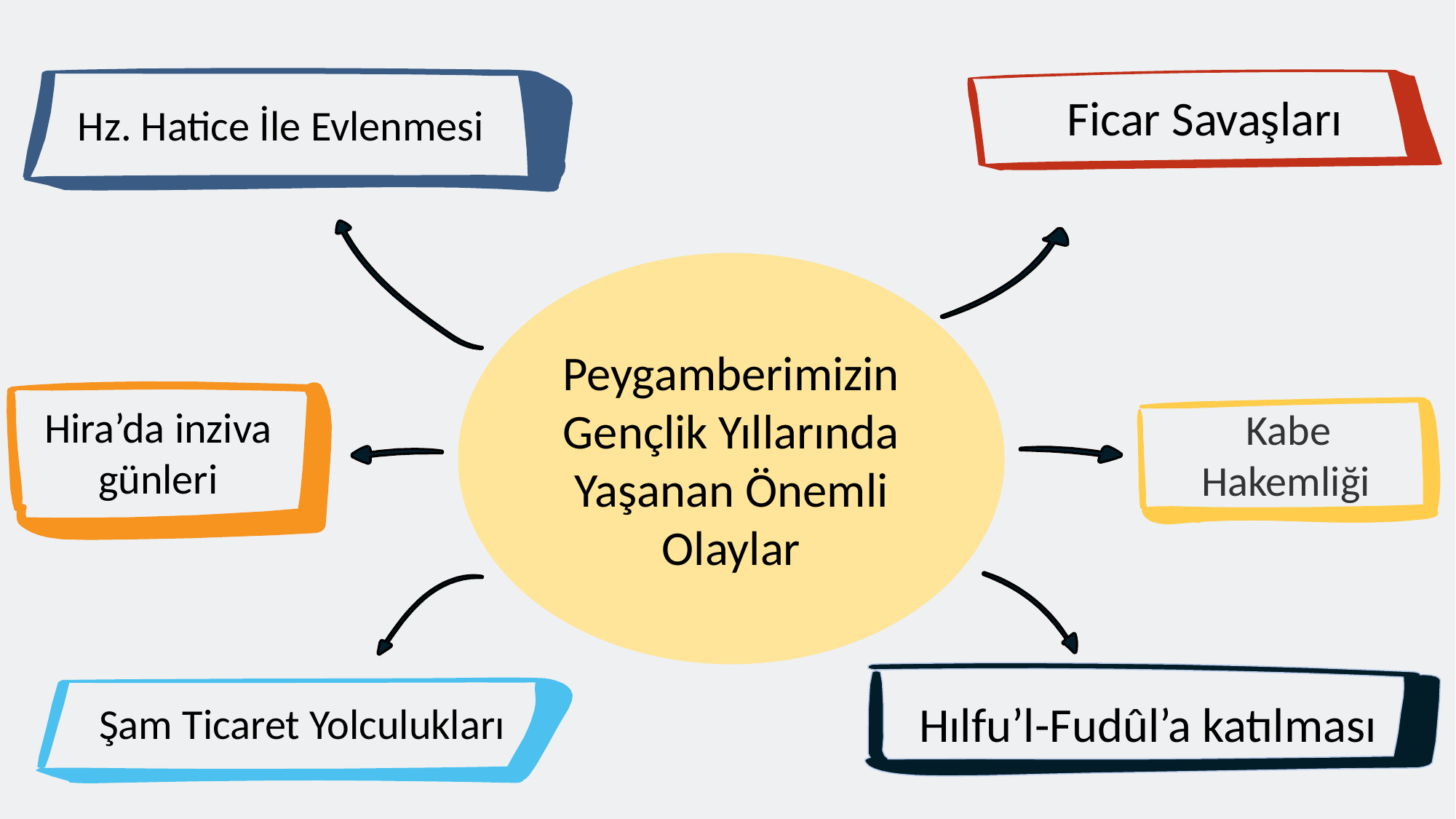

Ficar Savaşları
Hz. Hatice İle Evlenmesi

Peygamberimizin Gençlik Yıllarında Yaşanan Önemli Olaylar

Hira’da inziva günleri

Kabe Hakemliği

Hılfu’l-Fudûl’a katılması
Şam Ticaret Yolculukları